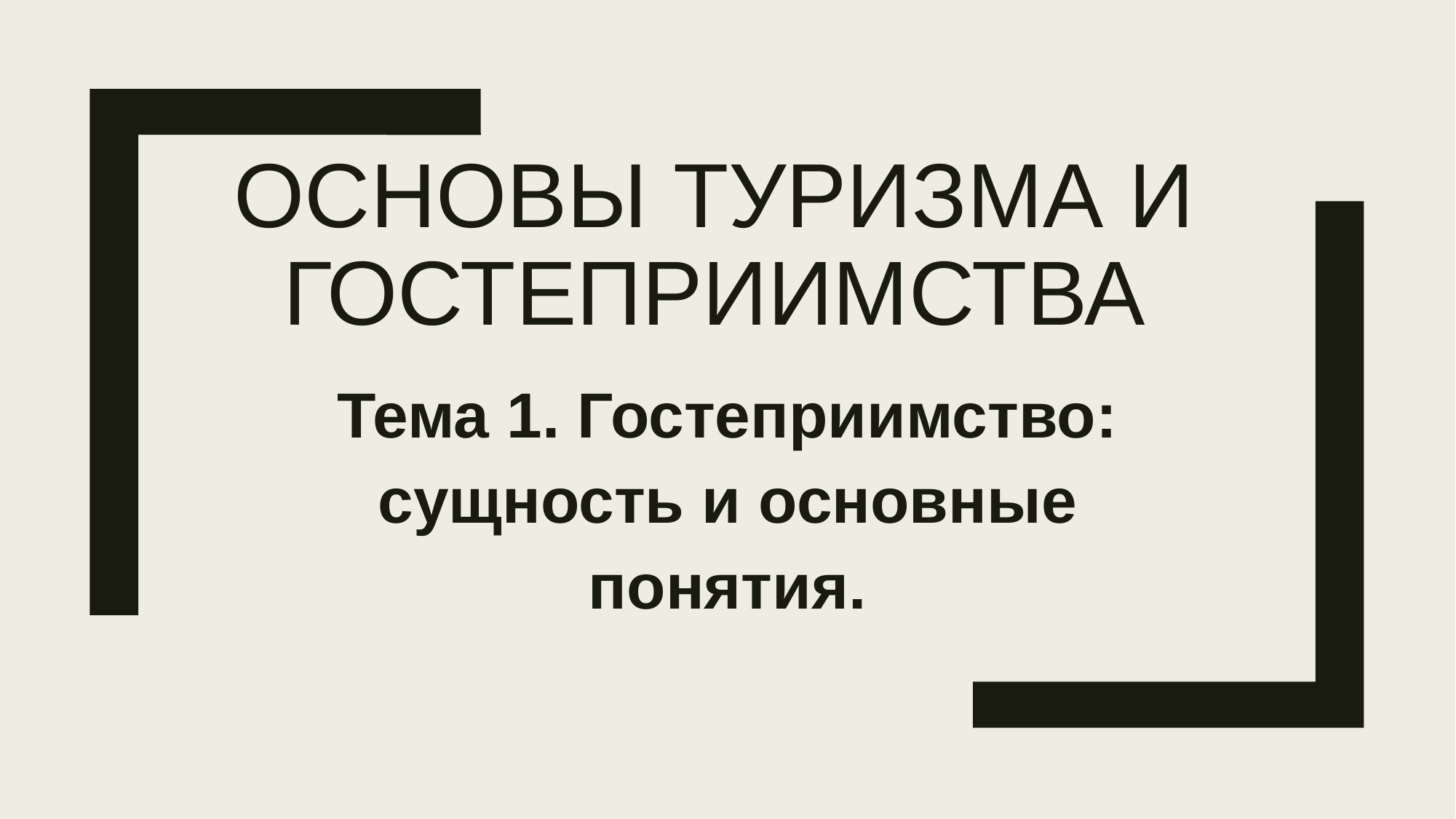

# Основы туризма и гостеприимства
Тема 1. Гостеприимство: сущность и основные понятия.